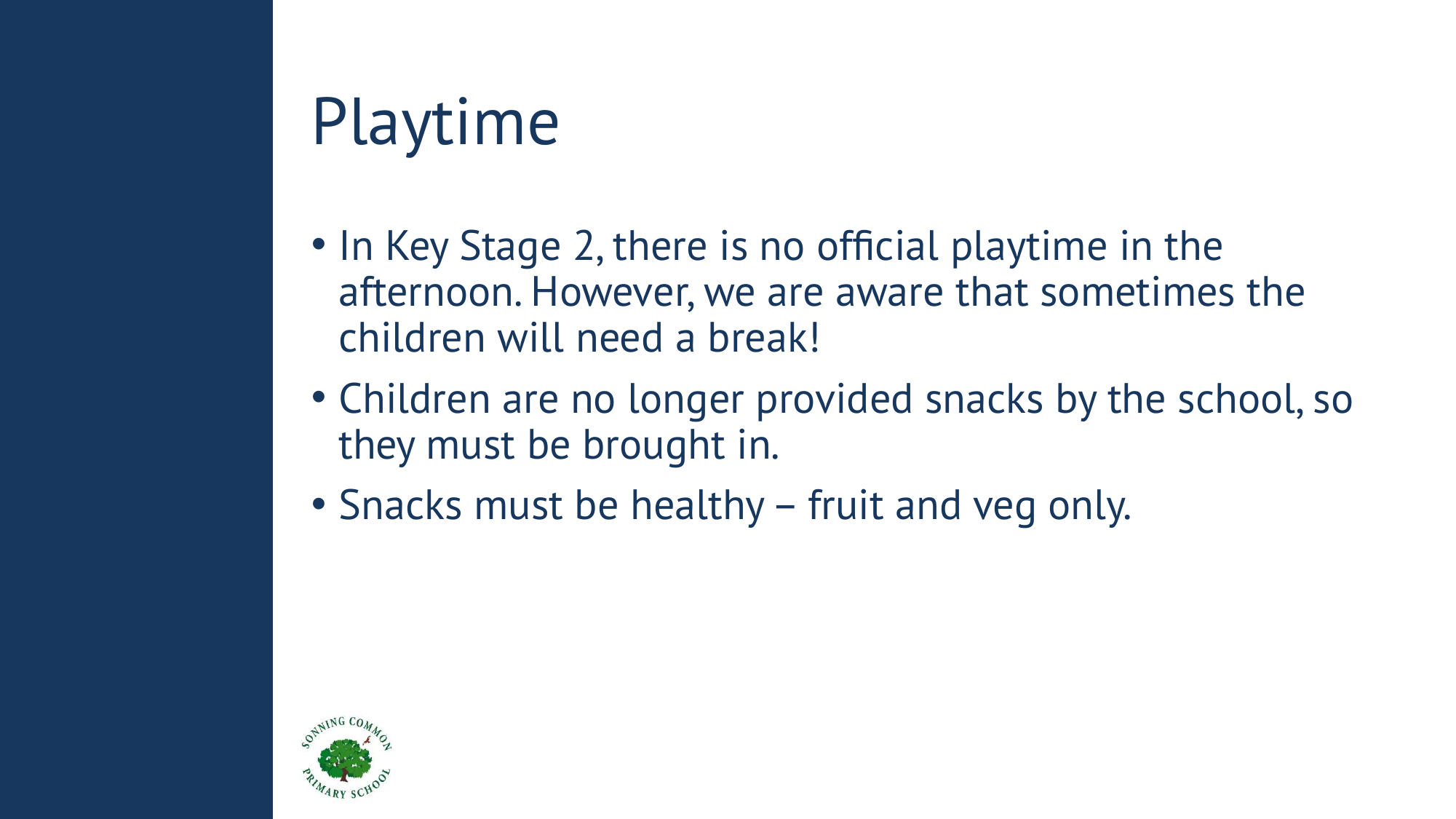

# Playtime
In Key Stage 2, there is no official playtime in the afternoon. However, we are aware that sometimes the children will need a break!
Children are no longer provided snacks by the school, so they must be brought in.
Snacks must be healthy – fruit and veg only.